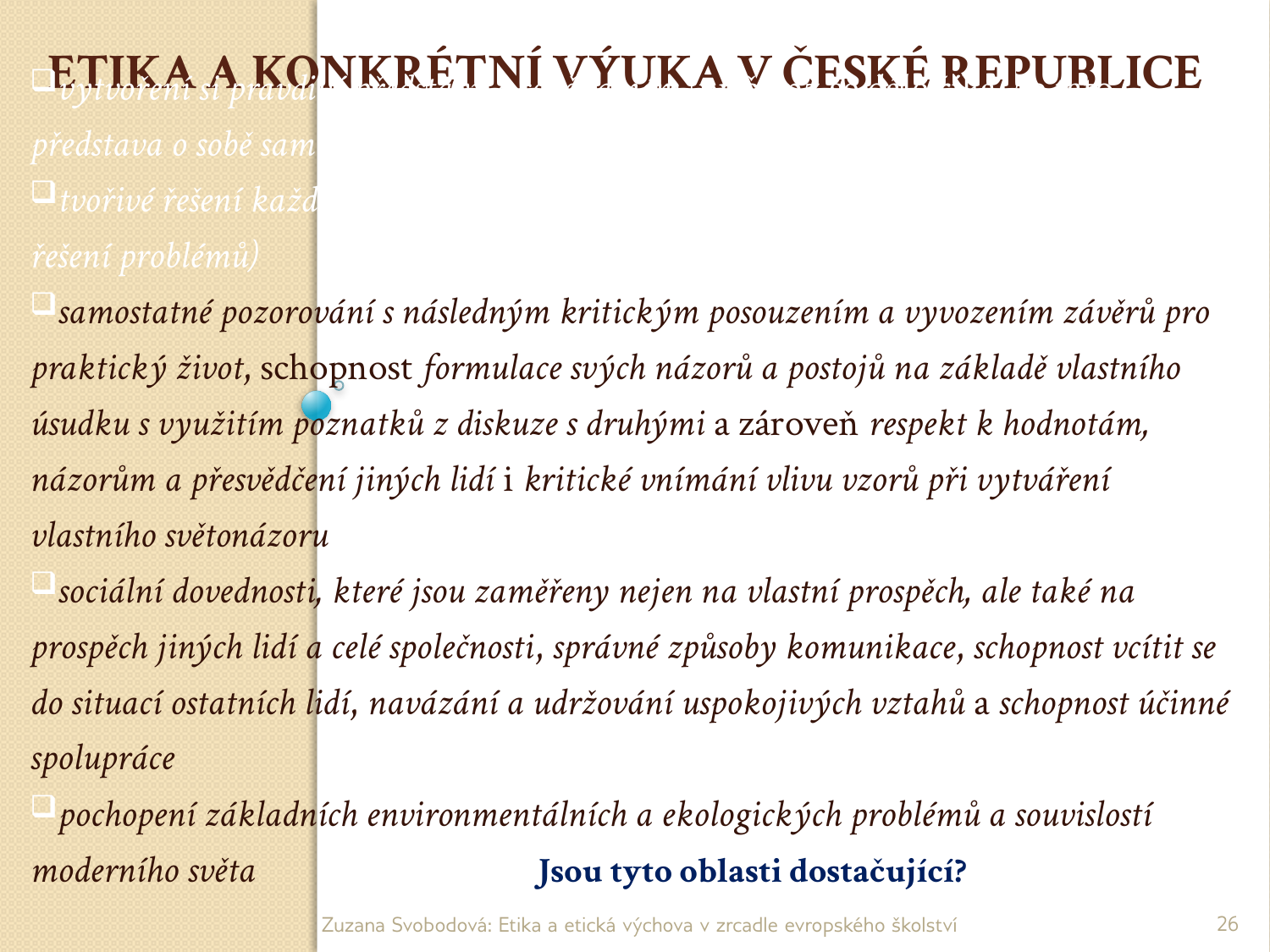

# Etika a konkrétní výuka v České republice
vytvoření si pravdivé představy o sobě samém, přičemž se dále říká, že tato představa o sobě samém má být pozitivní
tvořivé řešení každodenních problémů (samostatnost při hledání vhodných způsobů řešení problémů)
samostatné pozorování s následným kritickým posouzením a vyvozením závěrů pro praktický život, schopnost formulace svých názorů a postojů na základě vlastního úsudku s využitím poznatků z diskuze s druhými a zároveň respekt k hodnotám, názorům a přesvědčení jiných lidí i kritické vnímání vlivu vzorů při vytváření vlastního světonázoru
sociální dovednosti, které jsou zaměřeny nejen na vlastní prospěch, ale také na prospěch jiných lidí a celé společnosti, správné způsoby komunikace, schopnost vcítit se do situací ostatních lidí, navázání a udržování uspokojivých vztahů a schopnost účinné spolupráce
pochopení základních environmentálních a ekologických problémů a souvislostí moderního světa			Jsou tyto oblasti dostačující?
26
Zuzana Svobodová: Etika a etická výchova v zrcadle evropského školství